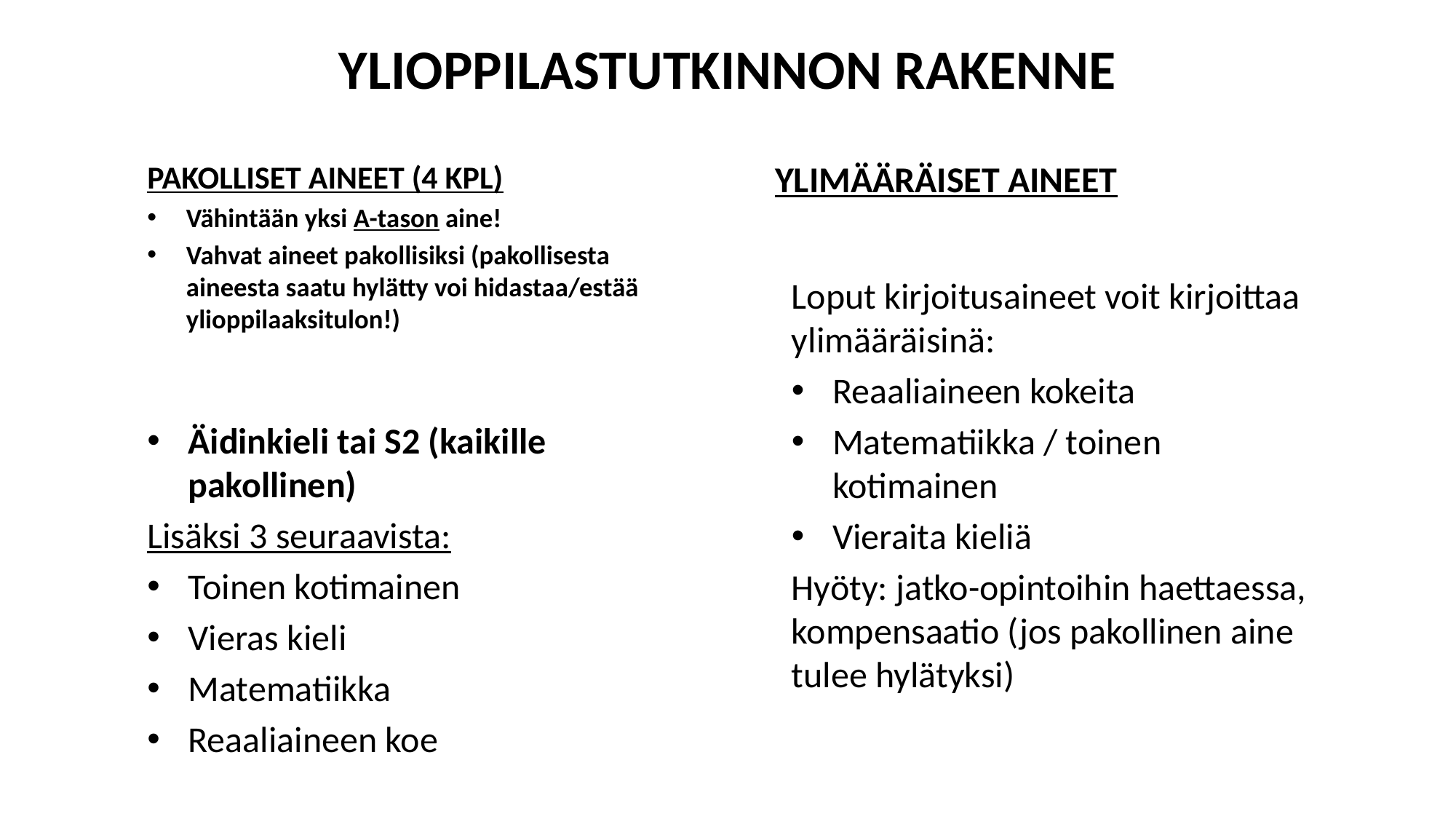

# YLIOPPILASTUTKINNON RAKENNE
PAKOLLISET AINEET (4 KPL)
Vähintään yksi A-tason aine!
Vahvat aineet pakollisiksi (pakollisesta aineesta saatu hylätty voi hidastaa/estää ylioppilaaksitulon!)
YLIMÄÄRÄISET AINEET

Loput kirjoitusaineet voit kirjoittaa ylimääräisinä:
Reaaliaineen kokeita
Matematiikka / toinen kotimainen
Vieraita kieliä
Hyöty: jatko-opintoihin haettaessa, kompensaatio (jos pakollinen aine tulee hylätyksi)
Äidinkieli tai S2 (kaikille pakollinen)
Lisäksi 3 seuraavista:
Toinen kotimainen
Vieras kieli
Matematiikka
Reaaliaineen koe